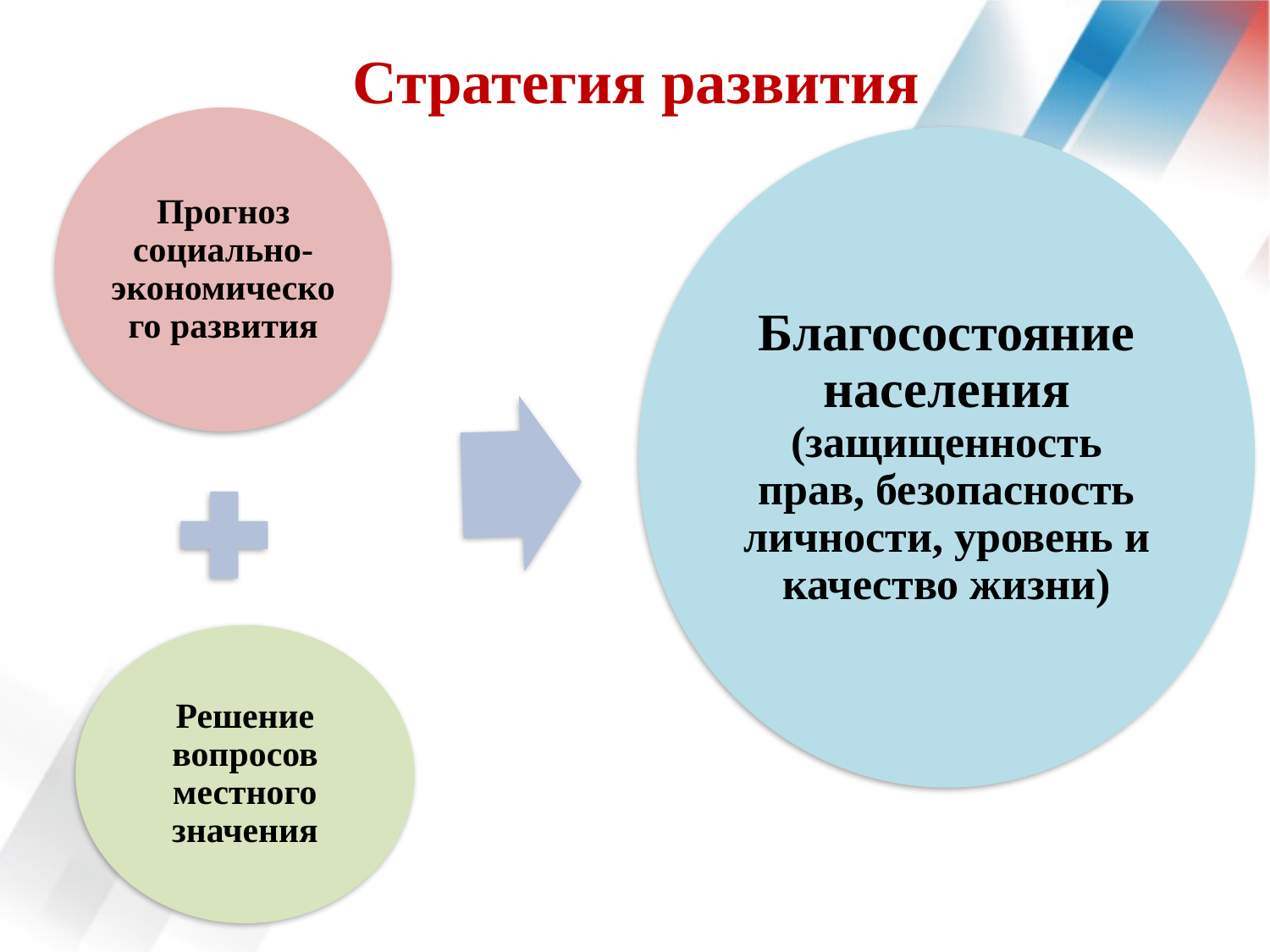

# Стратегия развития
Прогноз социально-экономического развития

Решение вопросов местного значения

Благосостояние населения (защищенность прав, безопасность личности, уровень и качество жизни)